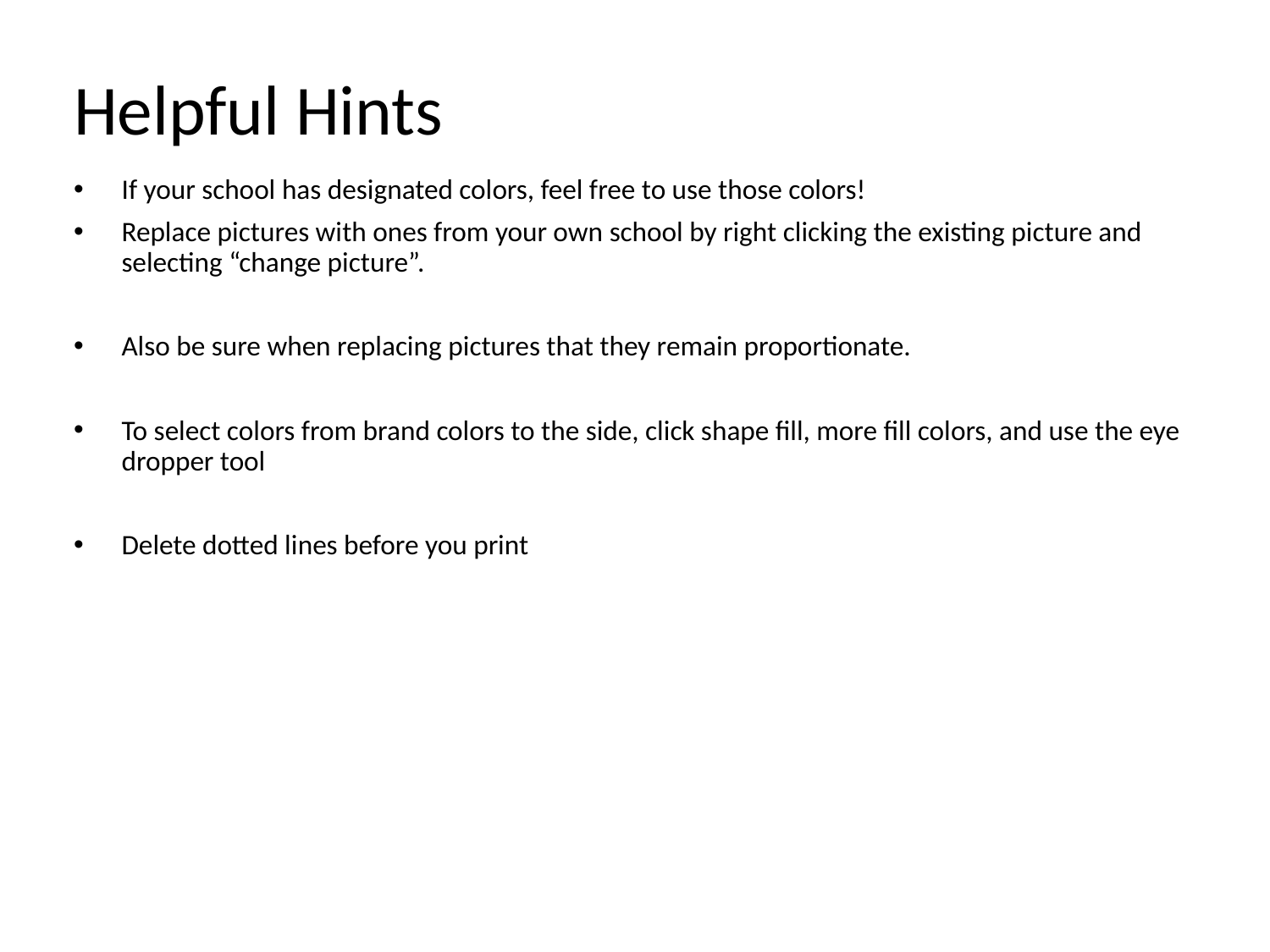

Helpful Hints
If your school has designated colors, feel free to use those colors!
Replace pictures with ones from your own school by right clicking the existing picture and selecting “change picture”.

Also be sure when replacing pictures that they remain proportionate.

To select colors from brand colors to the side, click shape fill, more fill colors, and use the eye dropper tool

Delete dotted lines before you print